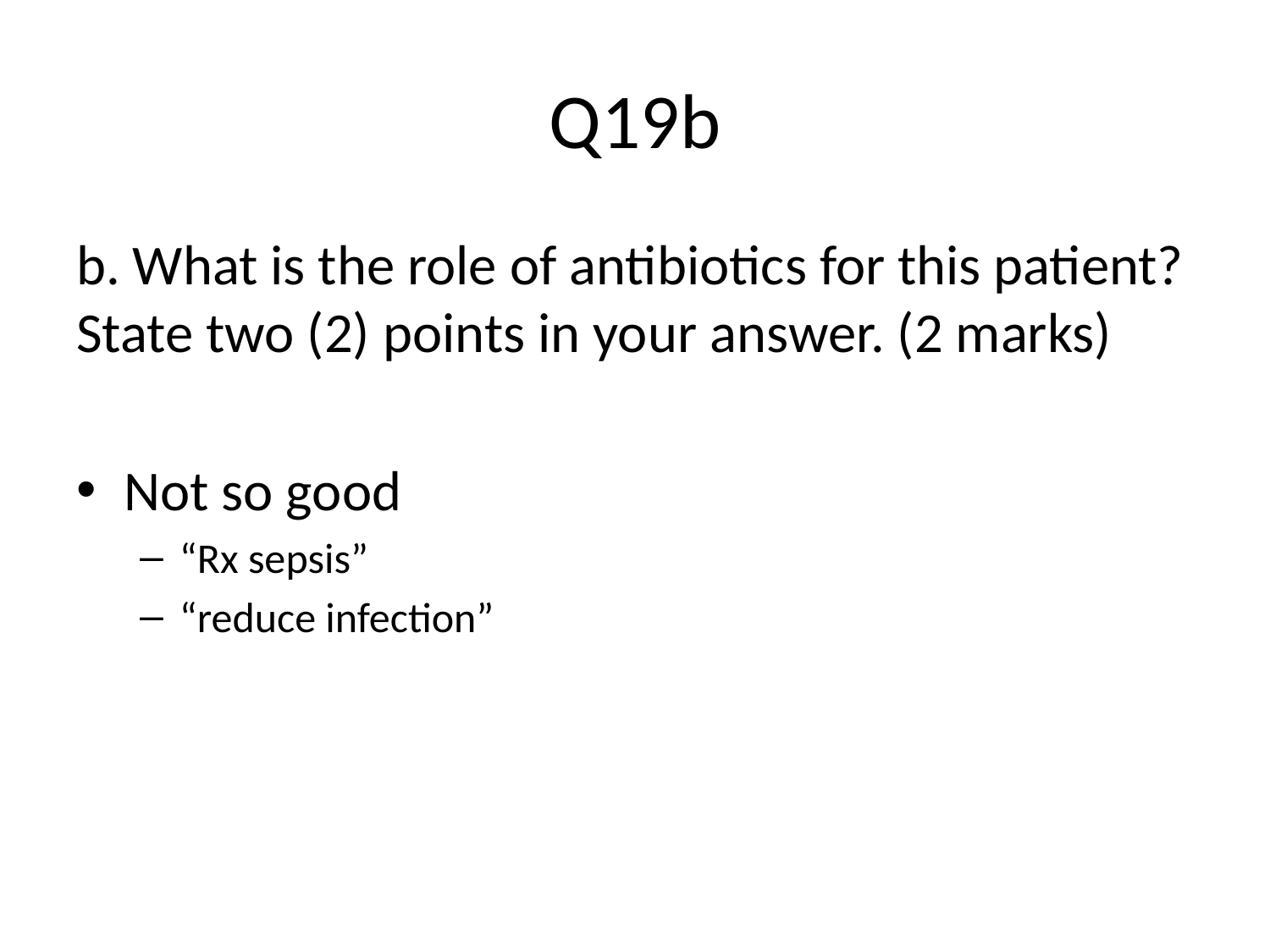

# Q19b
b. What is the role of antibiotics for this patient? State two (2) points in your answer. (2 marks)

Not so good
“Rx sepsis”
“reduce infection”